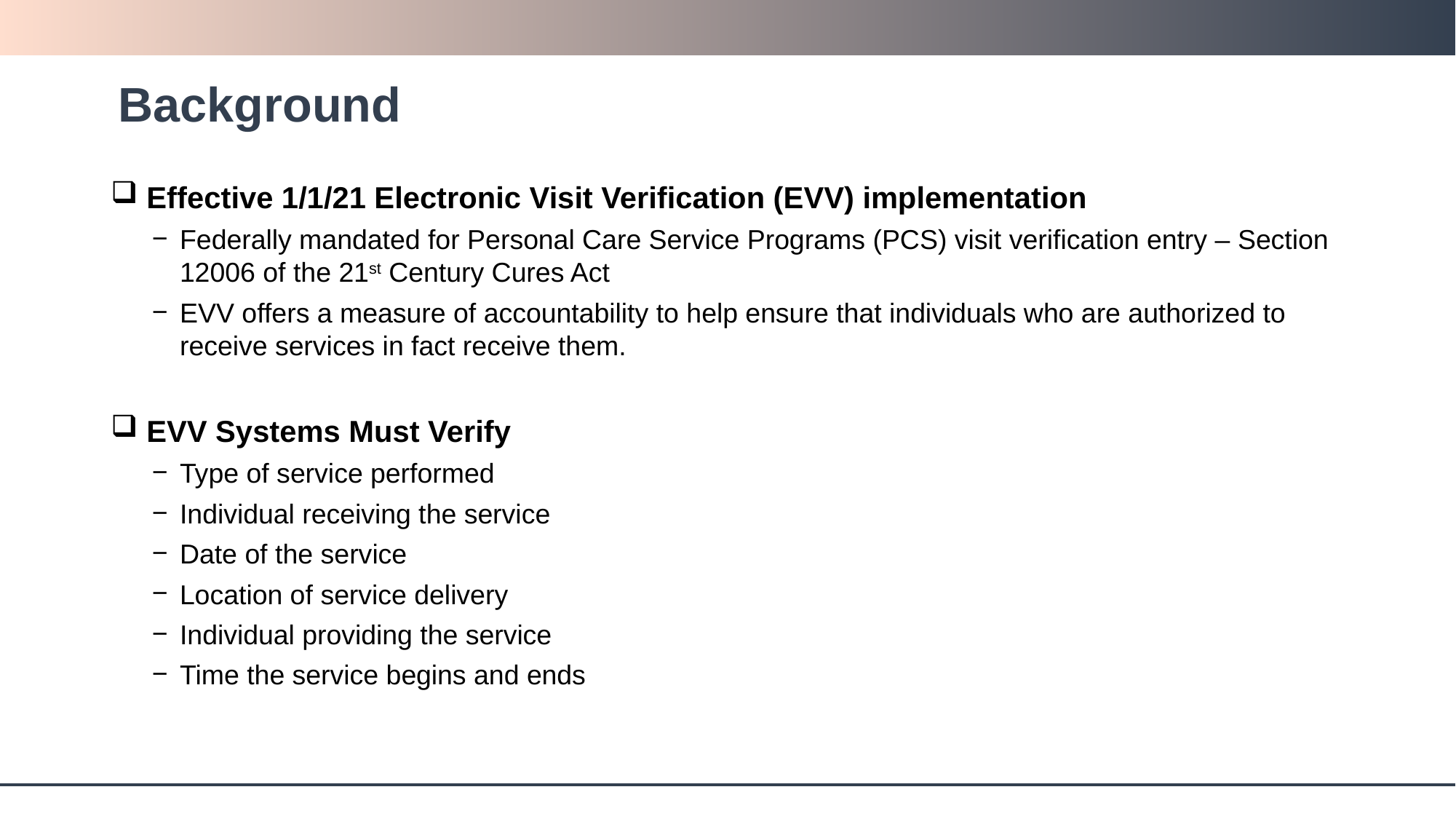

# Background
 Effective 1/1/21 Electronic Visit Verification (EVV) implementation
Federally mandated for Personal Care Service Programs (PCS) visit verification entry – Section 12006 of the 21st Century Cures Act
EVV offers a measure of accountability to help ensure that individuals who are authorized to receive services in fact receive them.
 EVV Systems Must Verify
Type of service performed
Individual receiving the service
Date of the service
Location of service delivery
Individual providing the service
Time the service begins and ends